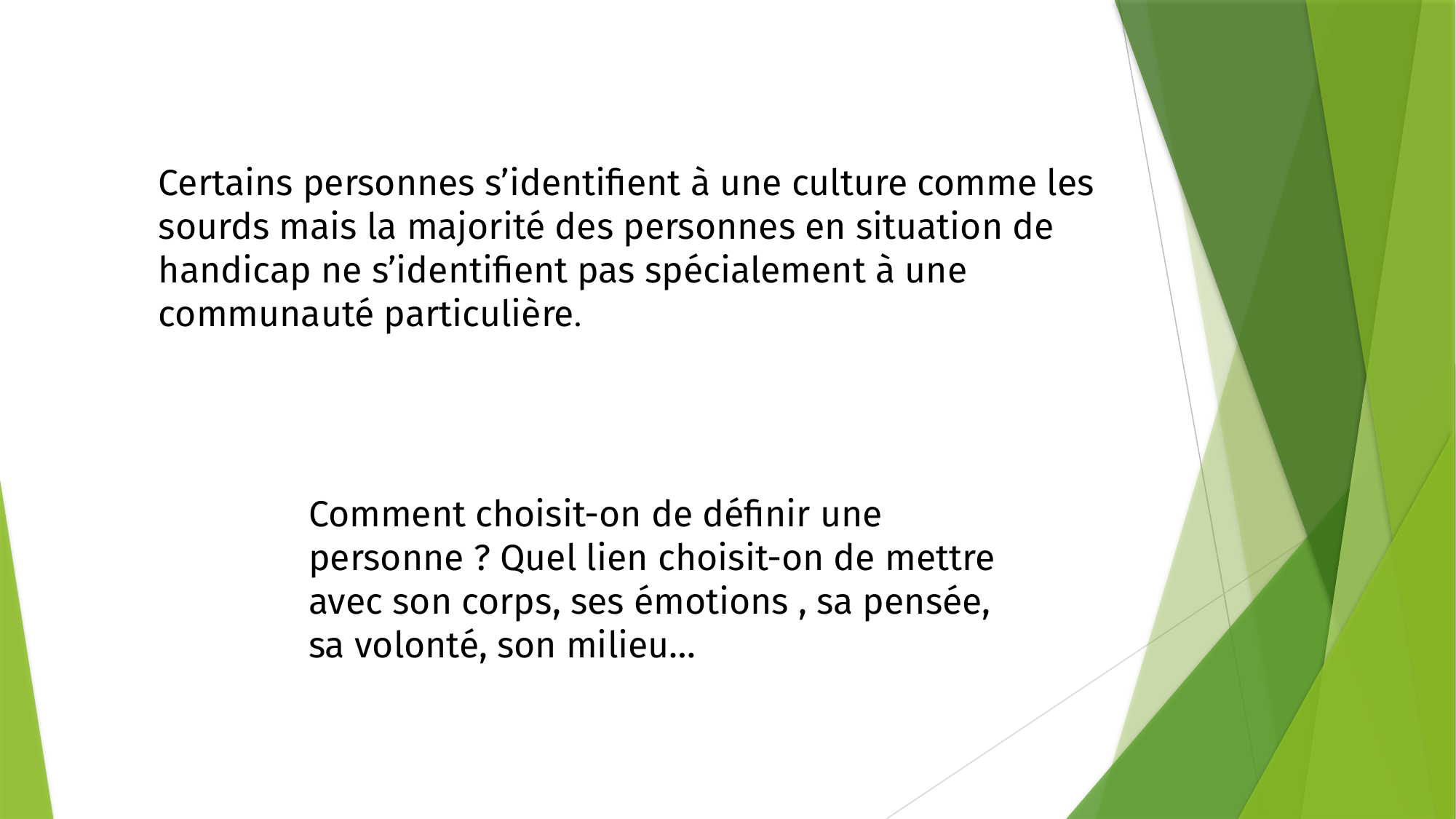

Certains personnes s’identifient à une culture comme les sourds mais la majorité des personnes en situation de handicap ne s’identifient pas spécialement à une communauté particulière.
Comment choisit-on de définir une personne ? Quel lien choisit-on de mettre avec son corps, ses émotions , sa pensée, sa volonté, son milieu…